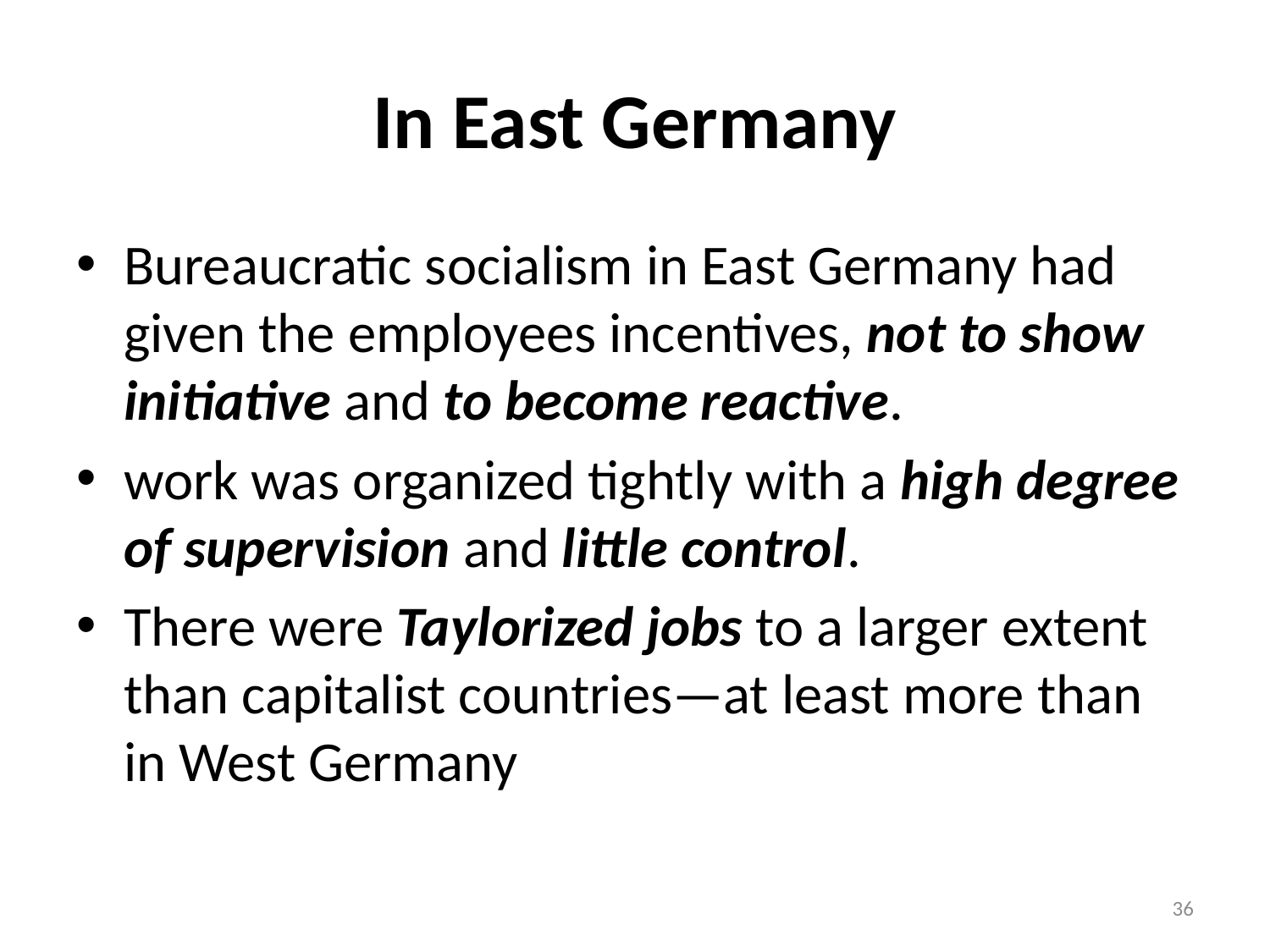

# In East Germany
Bureaucratic socialism in East Germany had given the employees incentives, not to show initiative and to become reactive.
work was organized tightly with a high degree of supervision and little control.
There were Taylorized jobs to a larger extent than capitalist countries—at least more than in West Germany
36